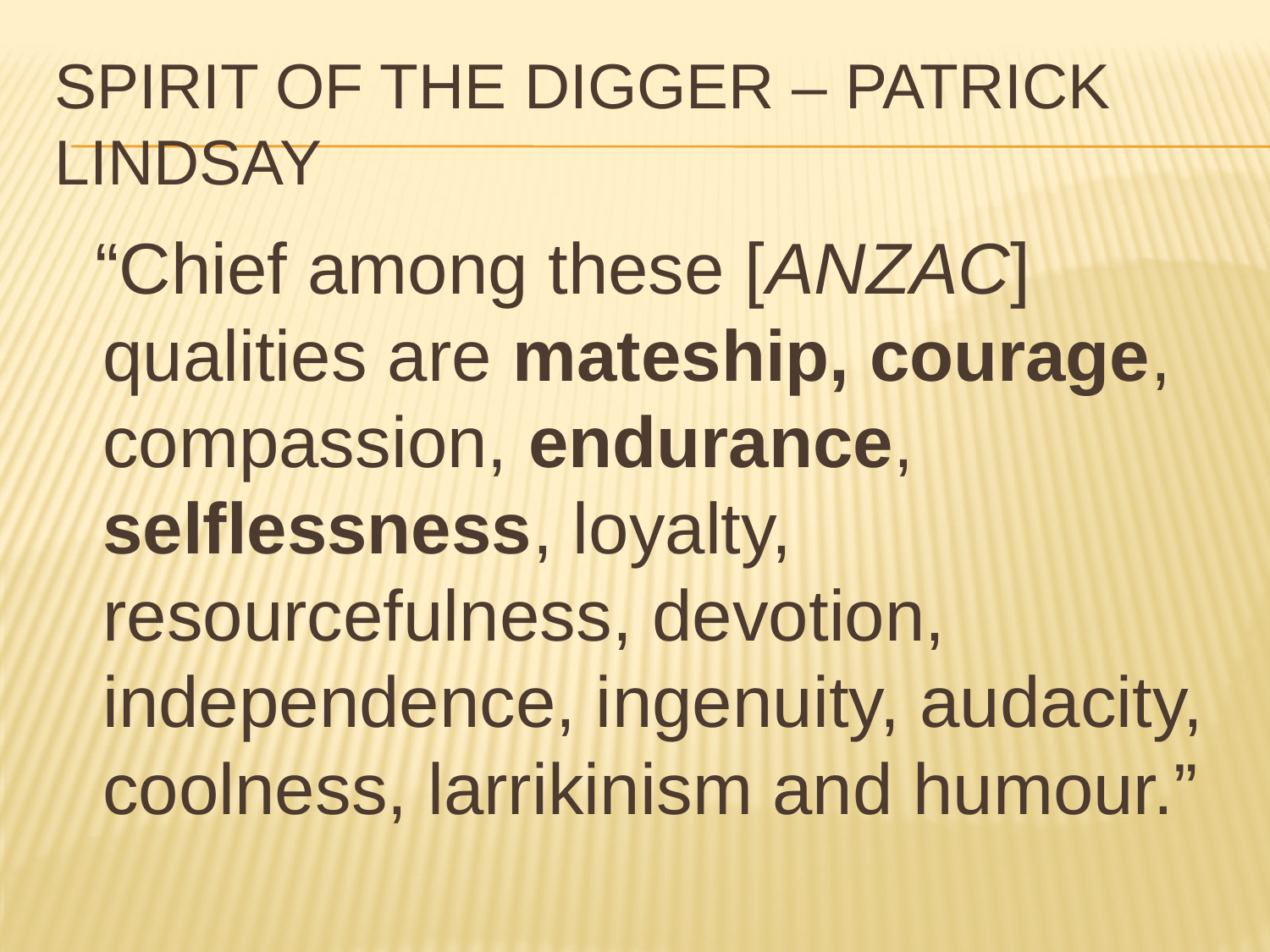

# Spirit of the digger – Patrick lindsay
  “Chief among these [ANZAC] qualities are mateship, courage, compassion, endurance, selflessness, loyalty, resourcefulness, devotion, independence, ingenuity, audacity, coolness, larrikinism and humour.”